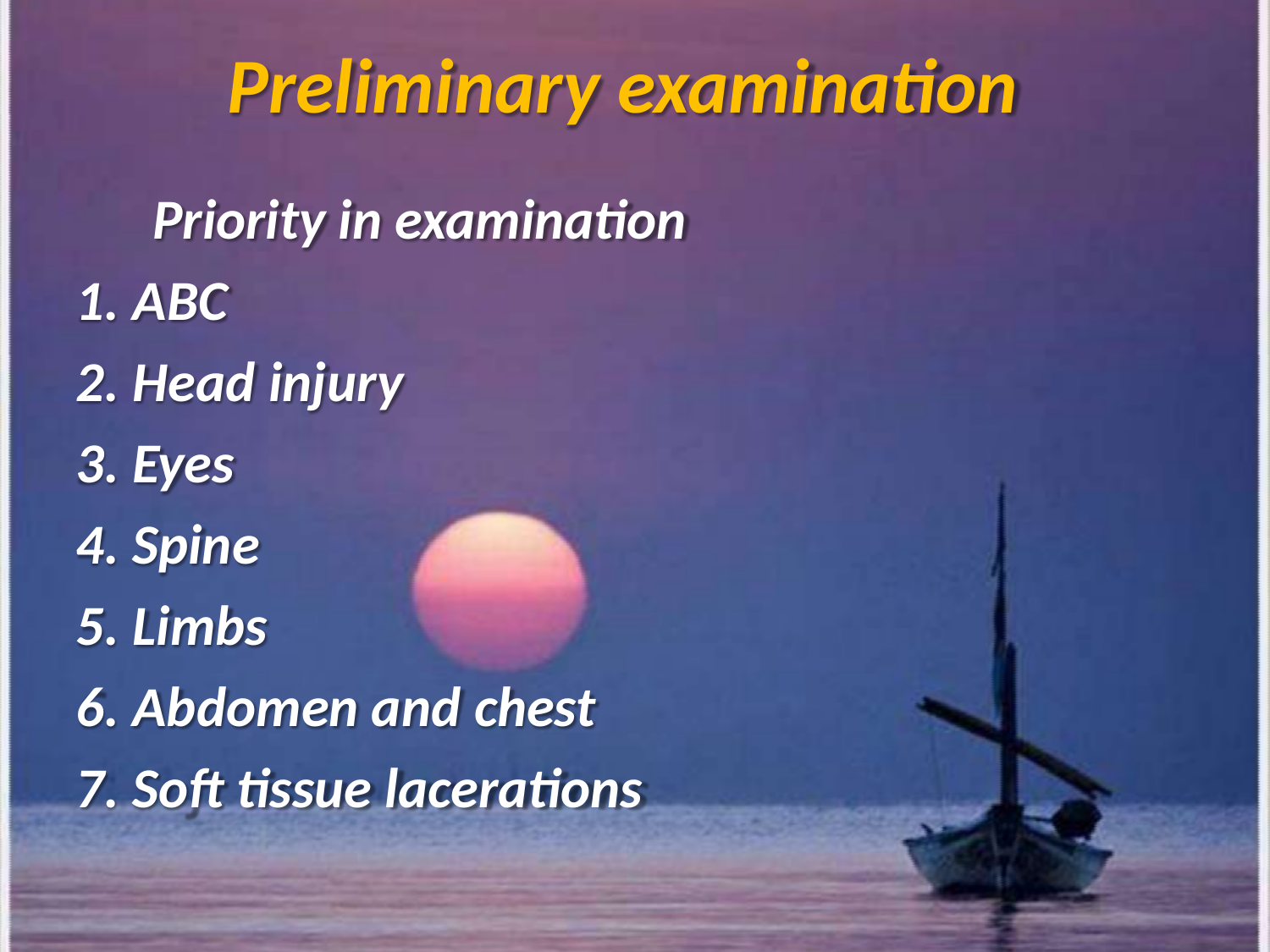

# Preliminary examination
Priority in examination
ABC
Head injury
Eyes
Spine
Limbs
Abdomen and chest
Soft tissue lacerations